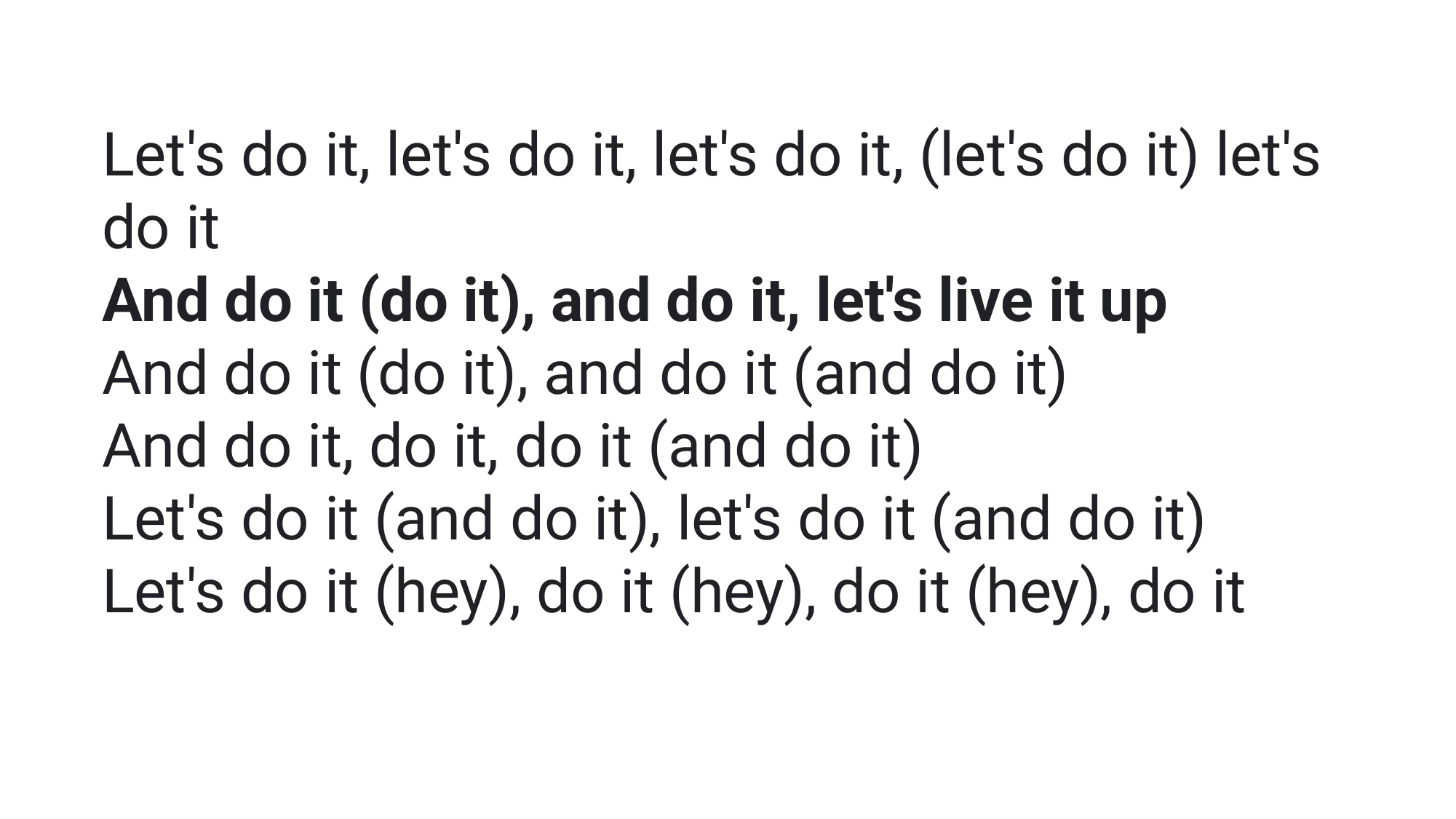

Let's do it, let's do it, let's do it, (let's do it) let's do it
And do it (do it), and do it, let's live it up
And do it (do it), and do it (and do it)
And do it, do it, do it (and do it)
Let's do it (and do it), let's do it (and do it)
Let's do it (hey), do it (hey), do it (hey), do it